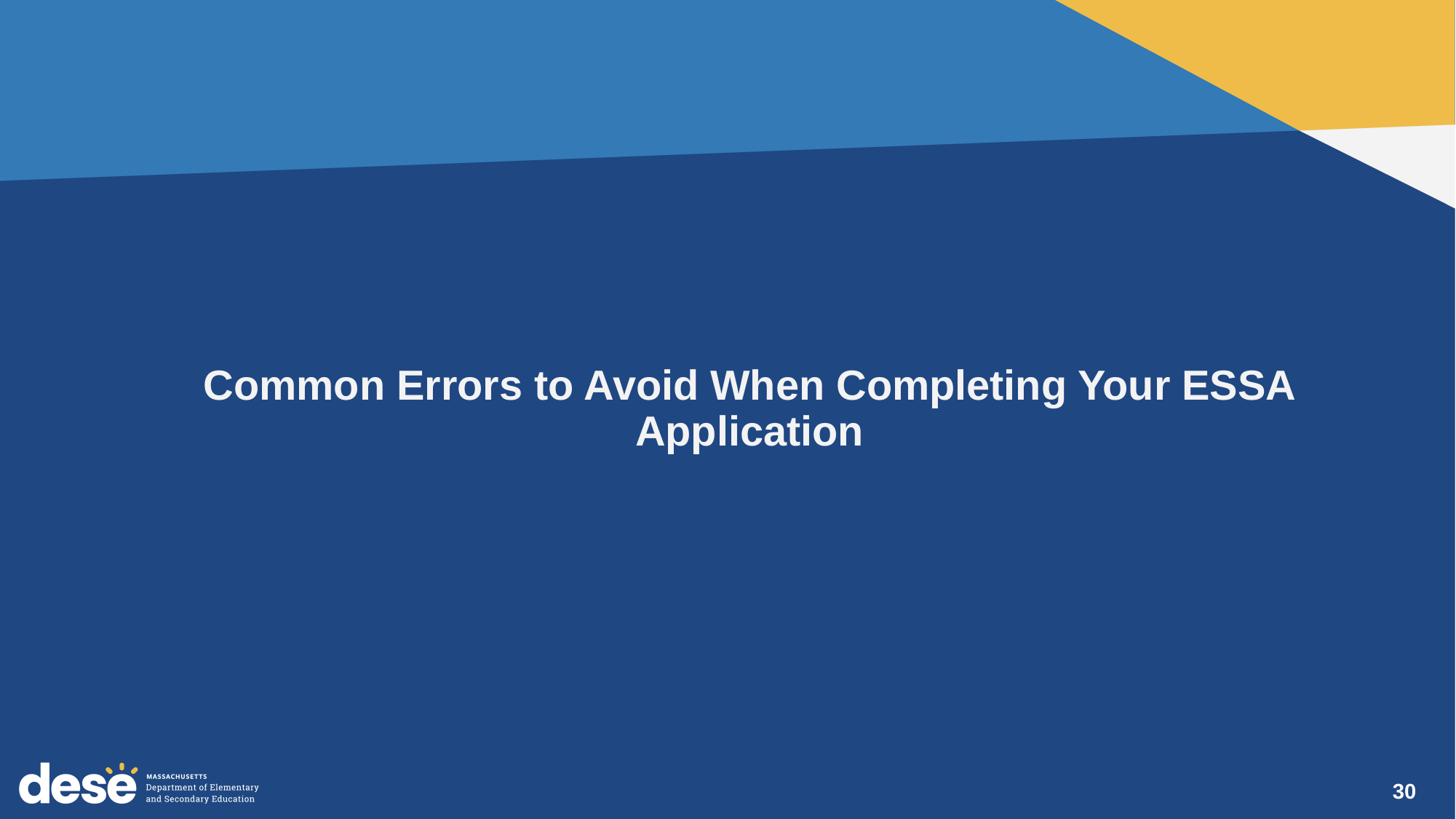

# Common Errors to Avoid When Completing Your ESSA Application
30